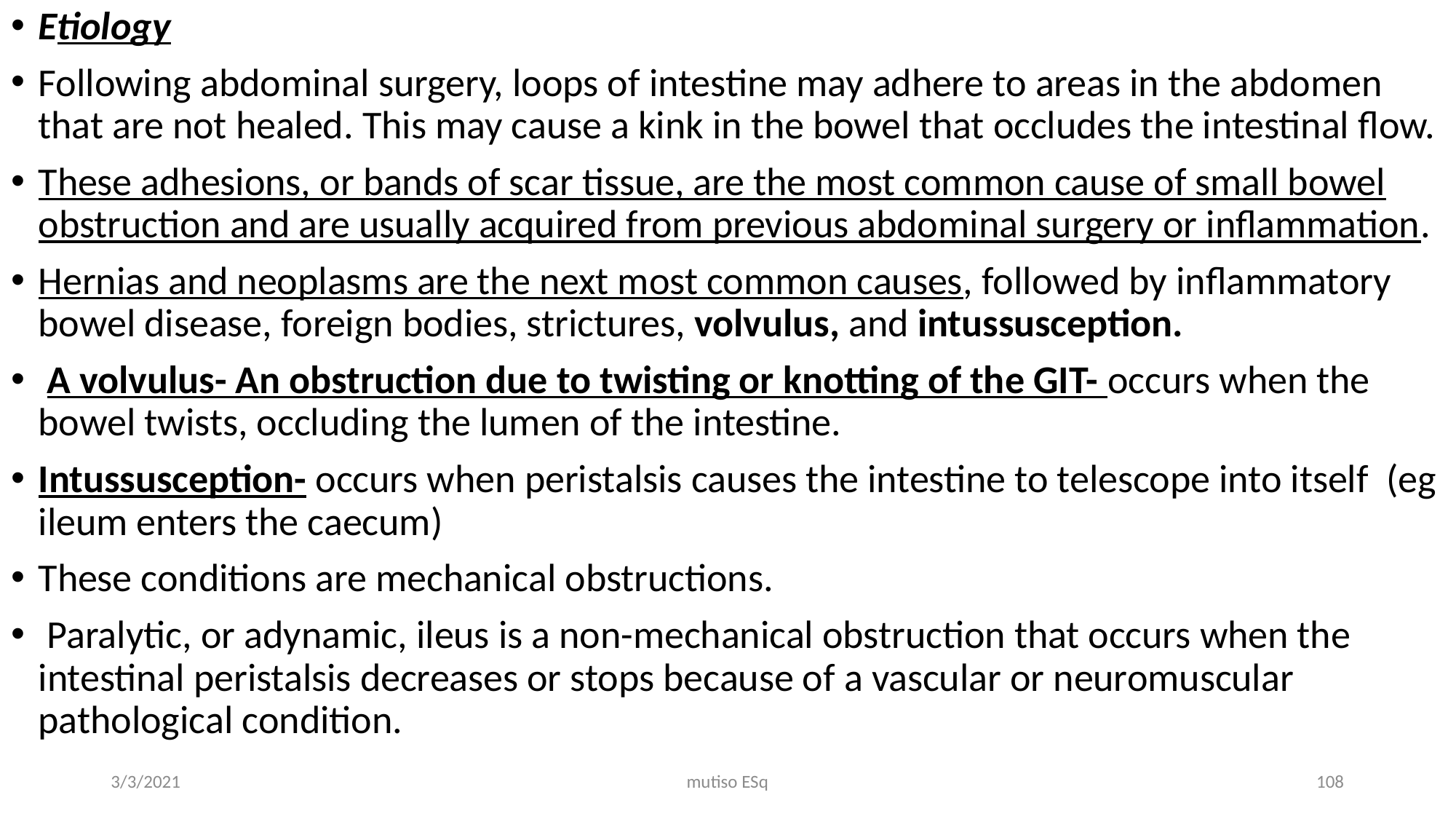

Etiology
Following abdominal surgery, loops of intestine may adhere to areas in the abdomen that are not healed. This may cause a kink in the bowel that occludes the intestinal flow.
These adhesions, or bands of scar tissue, are the most common cause of small bowel obstruction and are usually acquired from previous abdominal surgery or inflammation.
Hernias and neoplasms are the next most common causes, followed by inflammatory bowel disease, foreign bodies, strictures, volvulus, and intussusception.
 A volvulus- An obstruction due to twisting or knotting of the GIT- occurs when the bowel twists, occluding the lumen of the intestine.
Intussusception- occurs when peristalsis causes the intestine to telescope into itself  (eg ileum enters the caecum)
These conditions are mechanical obstructions.
 Paralytic, or adynamic, ileus is a non-mechanical obstruction that occurs when the intestinal peristalsis decreases or stops because of a vascular or neuromuscular pathological condition.
3/3/2021
mutiso ESq
108